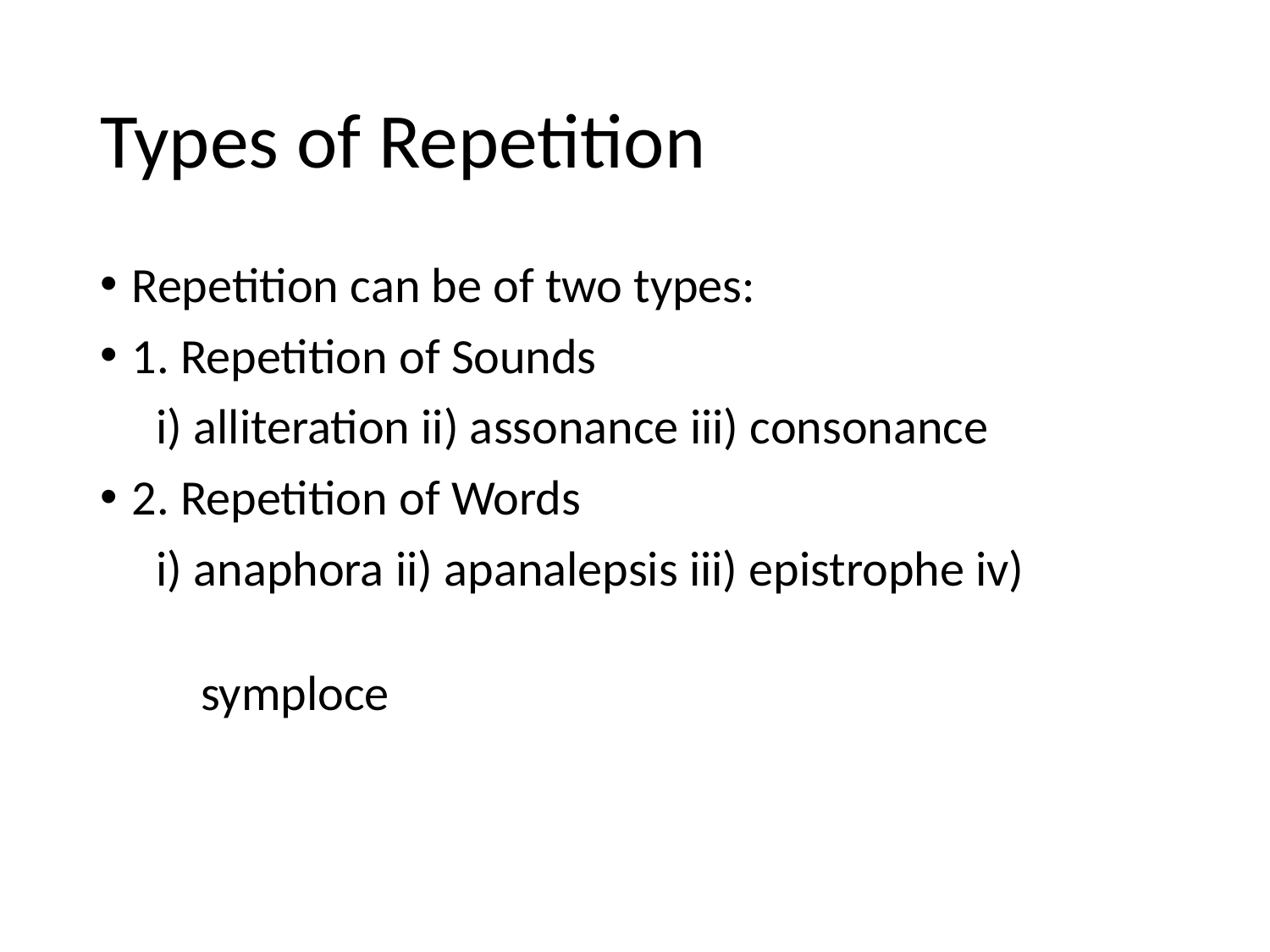

# Types of Repetition
Repetition can be of two types:
1. Repetition of Sounds
     i) alliteration ii) assonance iii) consonance
2. Repetition of Words
     i) anaphora ii) apanalepsis iii) epistrophe iv)
         symploce